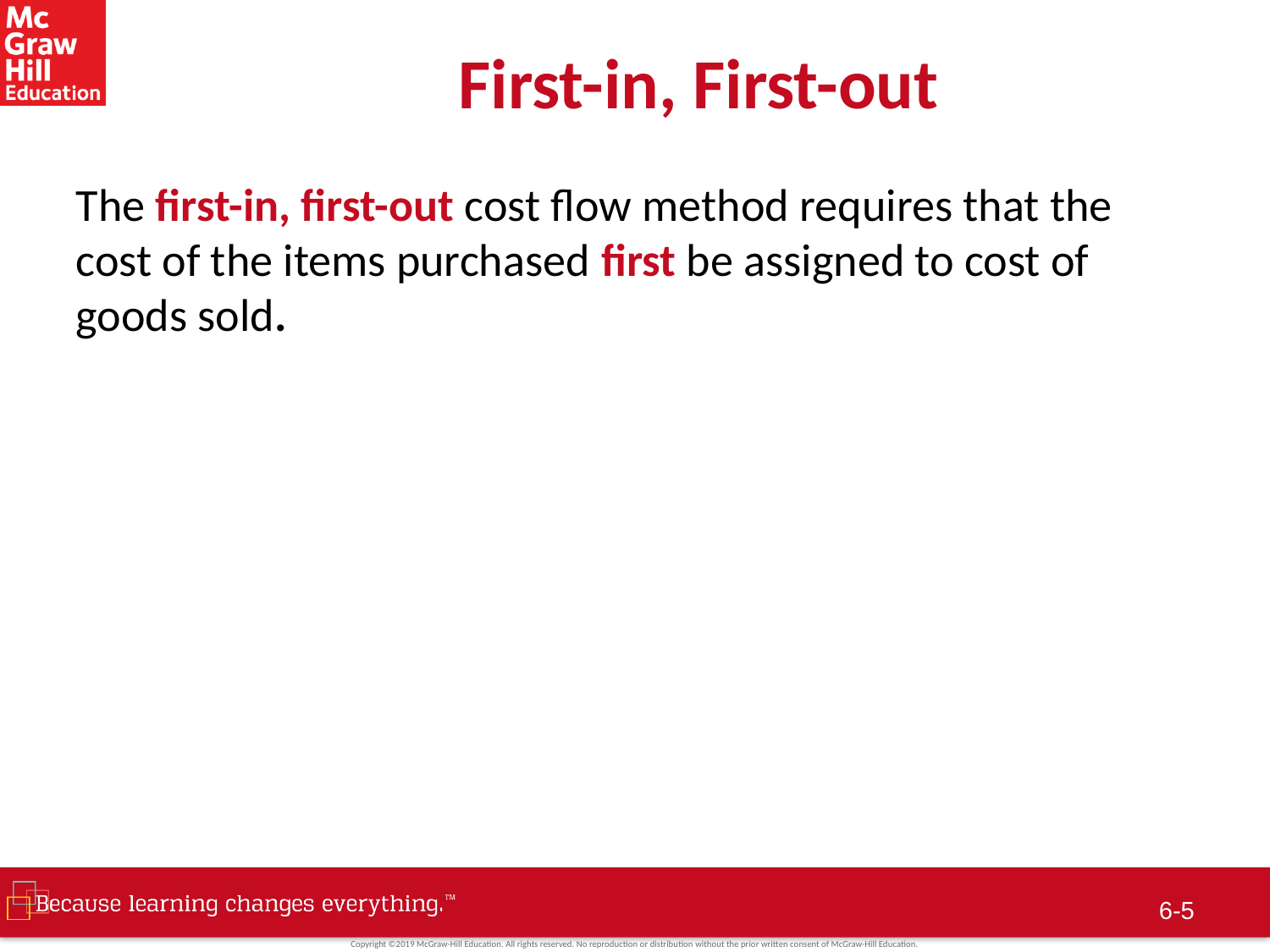

# First-in, First-out
The first-in, first-out cost flow method requires that the cost of the items purchased first be assigned to cost of goods sold.

  6-5